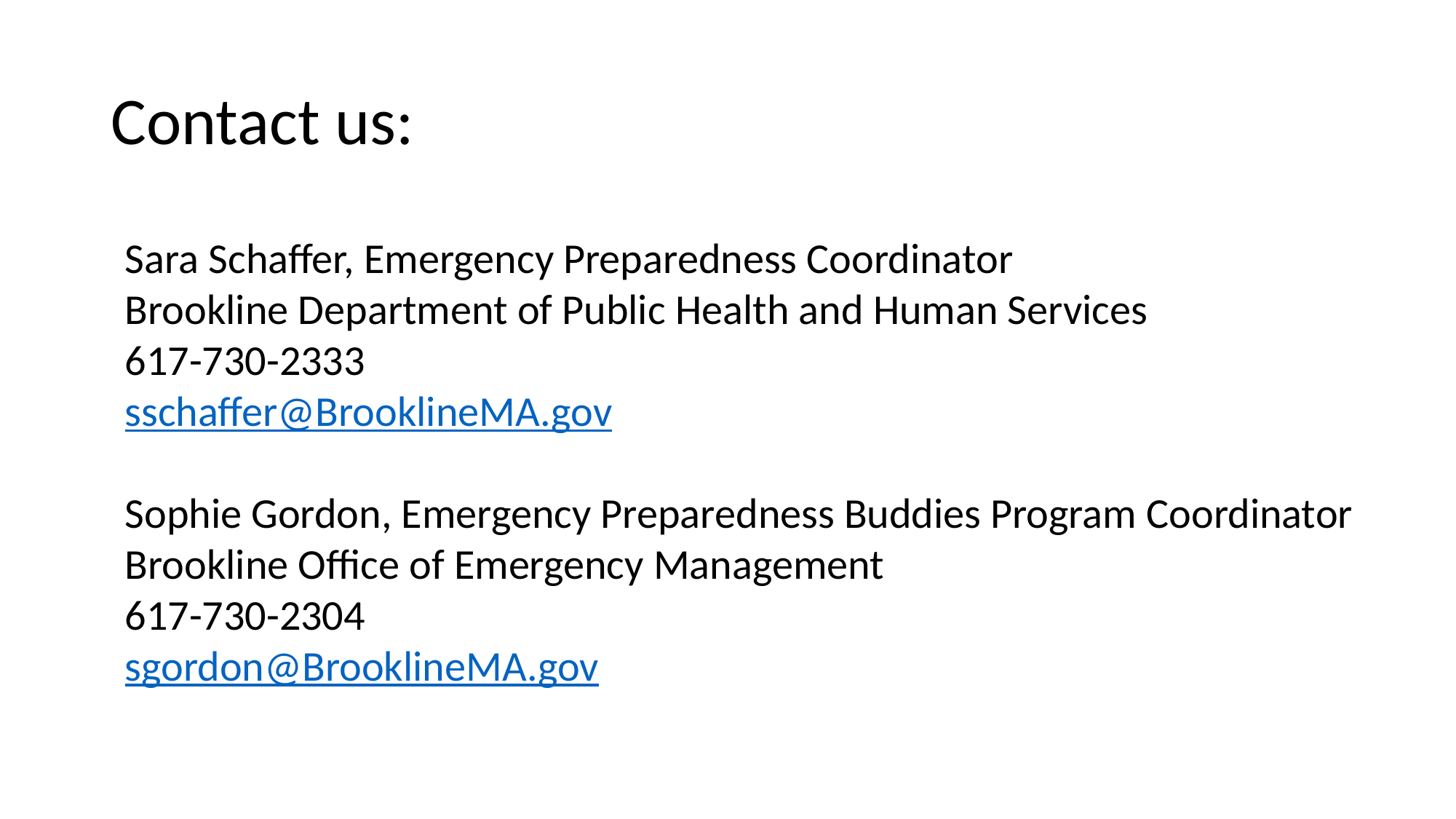

# Contact us:
Sara Schaffer, Emergency Preparedness Coordinator
Brookline Department of Public Health and Human Services
617-730-2333
sschaffer@BrooklineMA.gov

Sophie Gordon, Emergency Preparedness Buddies Program Coordinator
Brookline Office of Emergency Management
617-730-2304
sgordon@BrooklineMA.gov